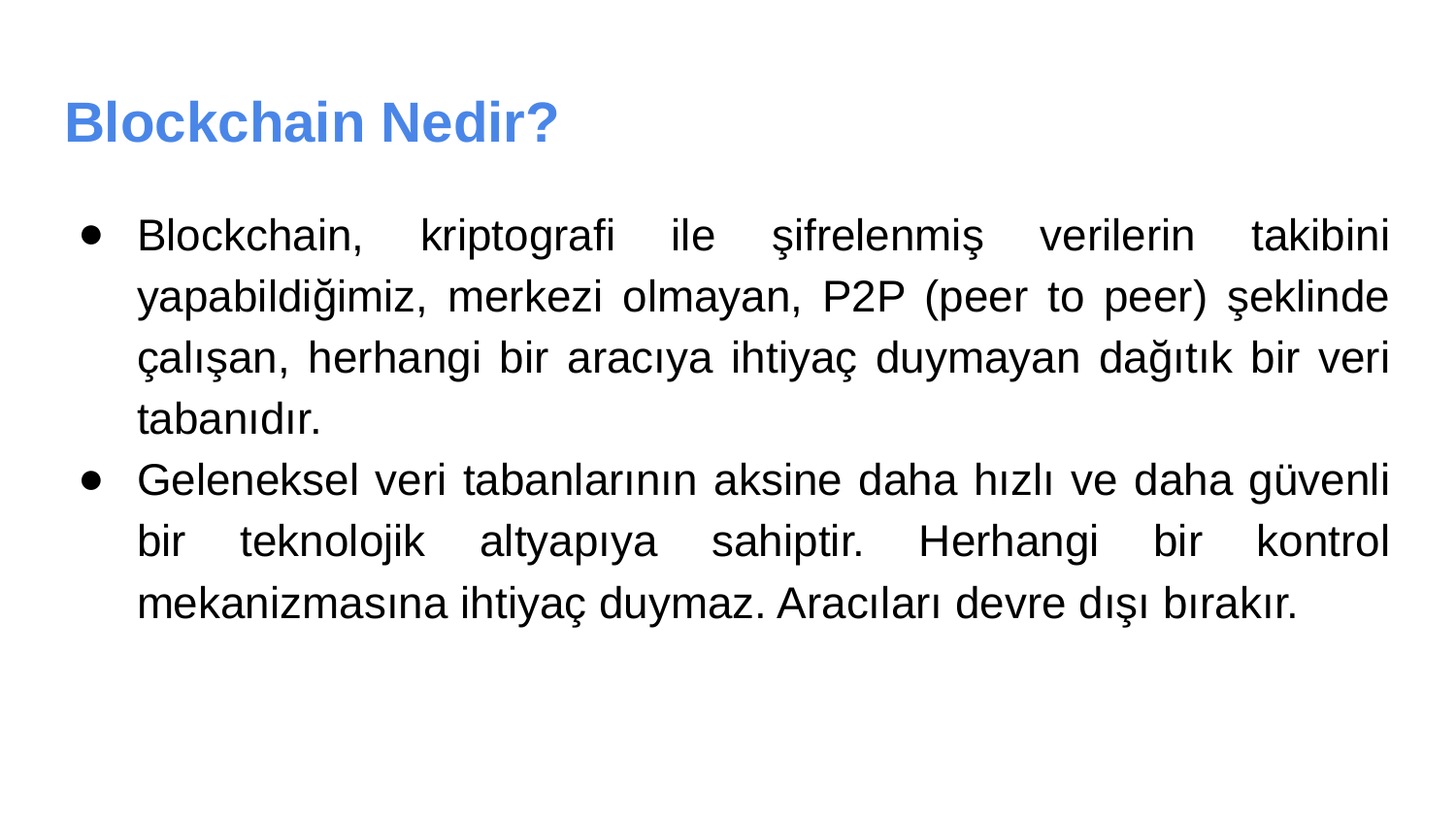

# Blockchain Nedir?
Blockchain, kriptografi ile şifrelenmiş verilerin takibini yapabildiğimiz, merkezi olmayan, P2P (peer to peer) şeklinde çalışan, herhangi bir aracıya ihtiyaç duymayan dağıtık bir veri tabanıdır.
Geleneksel veri tabanlarının aksine daha hızlı ve daha güvenli bir teknolojik altyapıya sahiptir. Herhangi bir kontrol mekanizmasına ihtiyaç duymaz. Aracıları devre dışı bırakır.